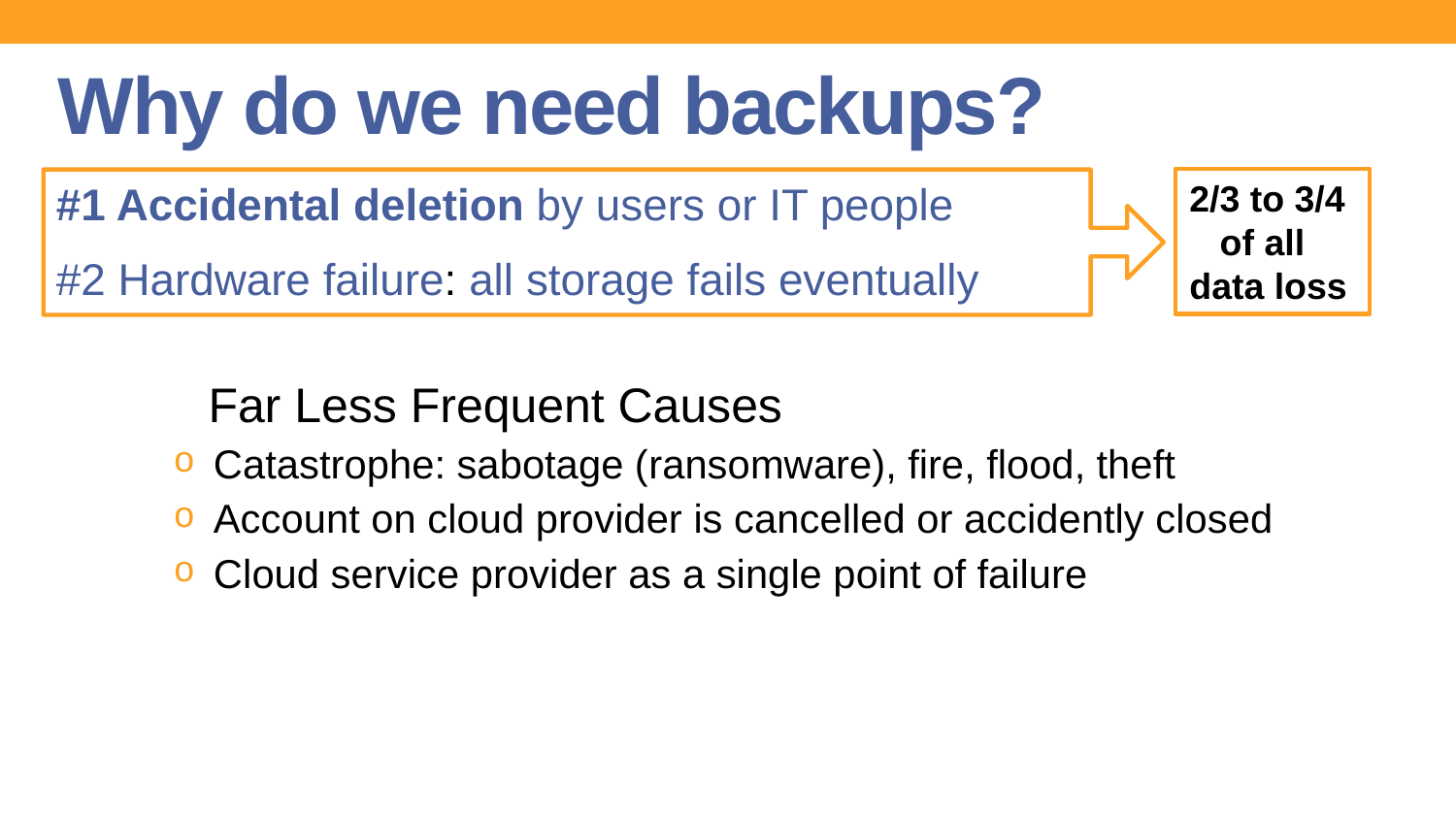

# Why do we need backups?
2/3 to 3/4
   of all
data loss

   #1 Accidental deletion by users or IT people
   #2 Hardware failure: all storage fails eventually
	Far Less Frequent Causes
 Catastrophe: sabotage (ransomware), fire, flood, theft
 Account on cloud provider is cancelled or accidently closed
 Cloud service provider as a single point of failure